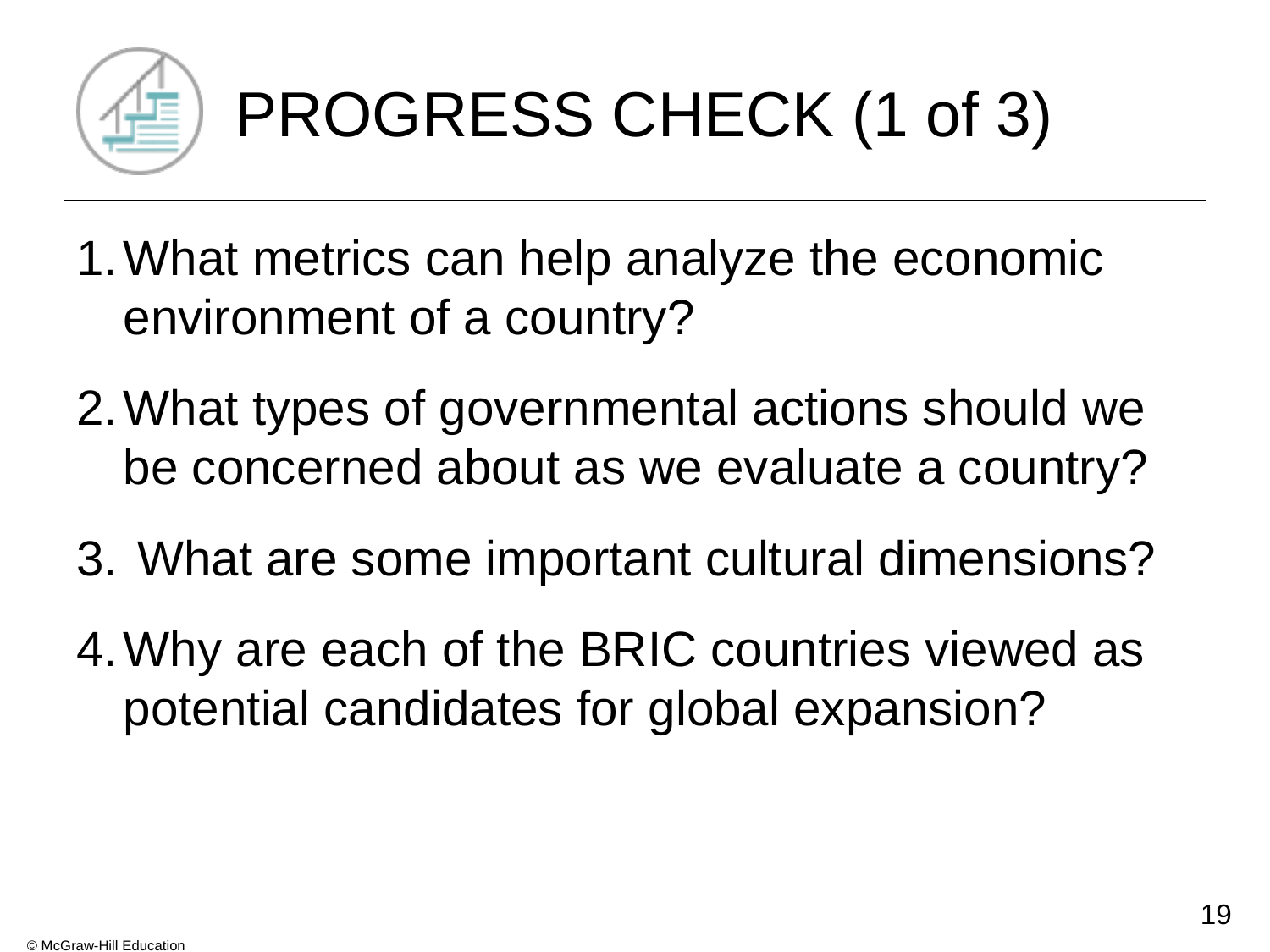

# PROGRESS CHECK (1 of 3)
What metrics can help analyze the economic environment of a country?
What types of governmental actions should we be concerned about as we evaluate a country?
 What are some important cultural dimensions?
Why are each of the BRIC countries viewed as potential candidates for global expansion?